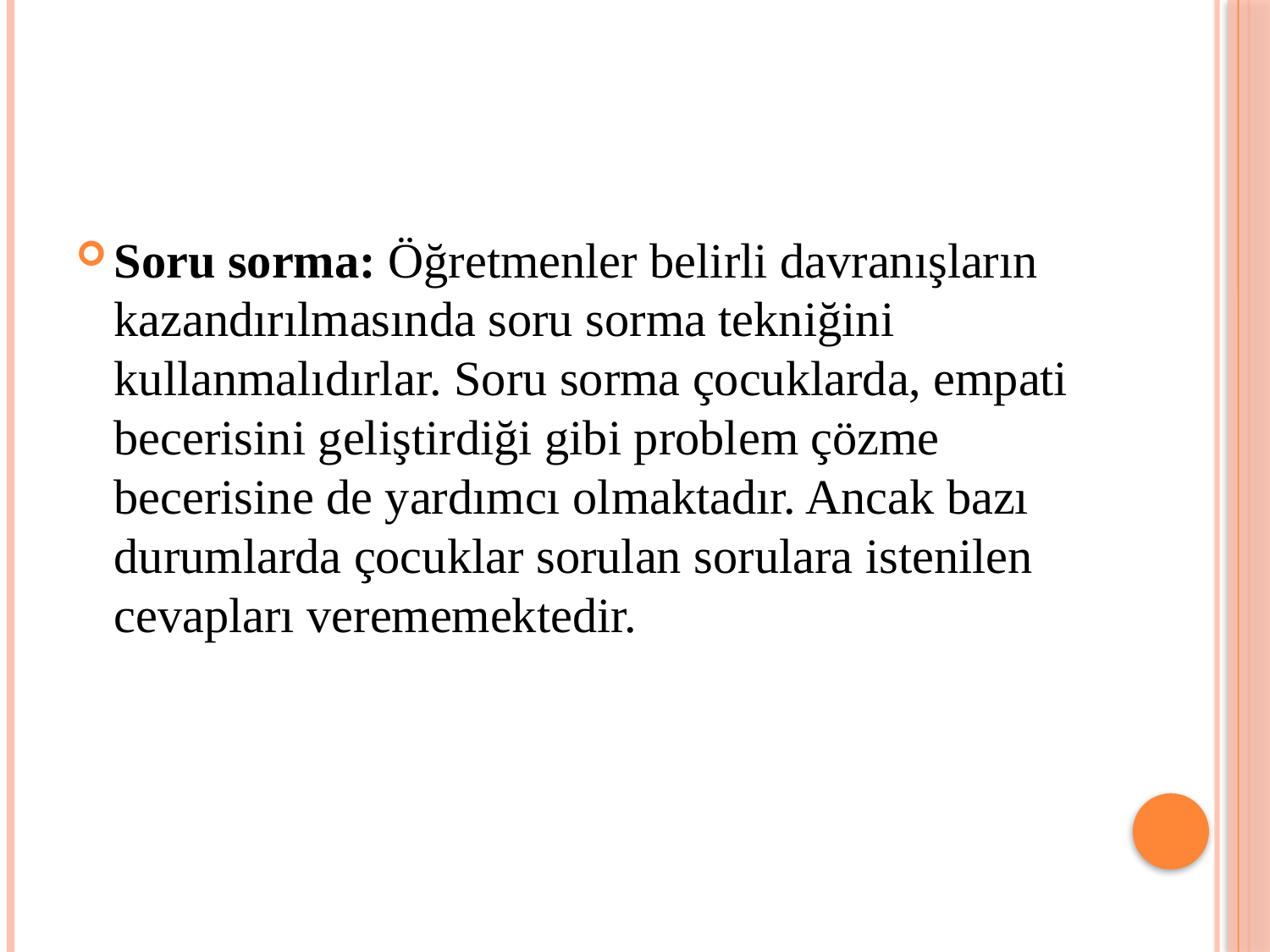

#
Soru sorma: Öğretmenler belirli davranışların kazandırılmasında soru sorma tekniğini kullanmalıdırlar. Soru sorma çocuklarda, empati becerisini geliştirdiği gibi problem çözme becerisine de yardımcı olmaktadır. Ancak bazı durumlarda çocuklar sorulan sorulara istenilen cevapları verememektedir.